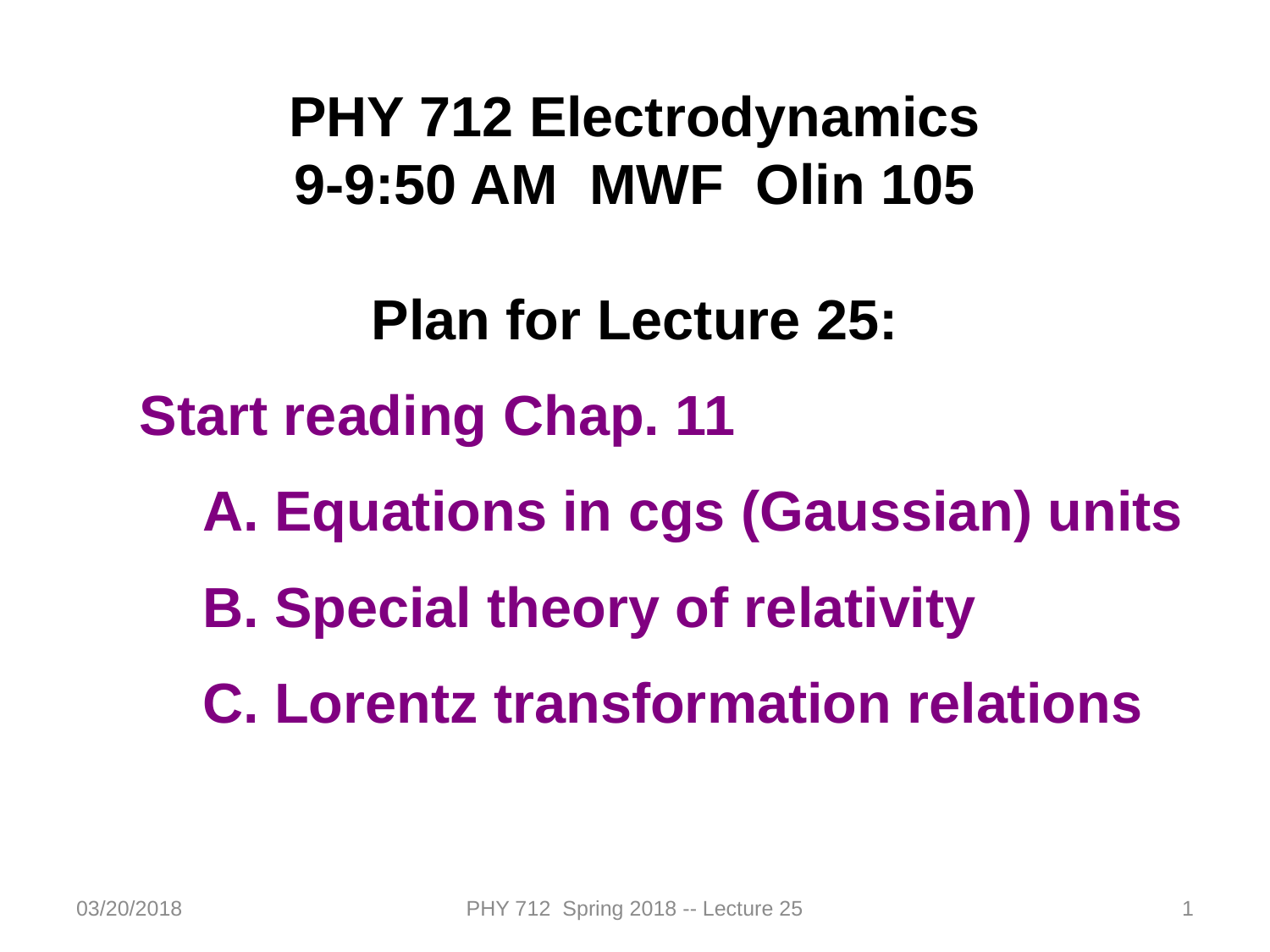

PHY 712 Electrodynamics
9-9:50 AM  MWF  Olin 105

Plan for Lecture 25:
Start reading Chap. 11
Equations in cgs (Gaussian) units
Special theory of relativity
Lorentz transformation relations
03/20/2018
PHY 712  Spring 2018 -- Lecture 25
1